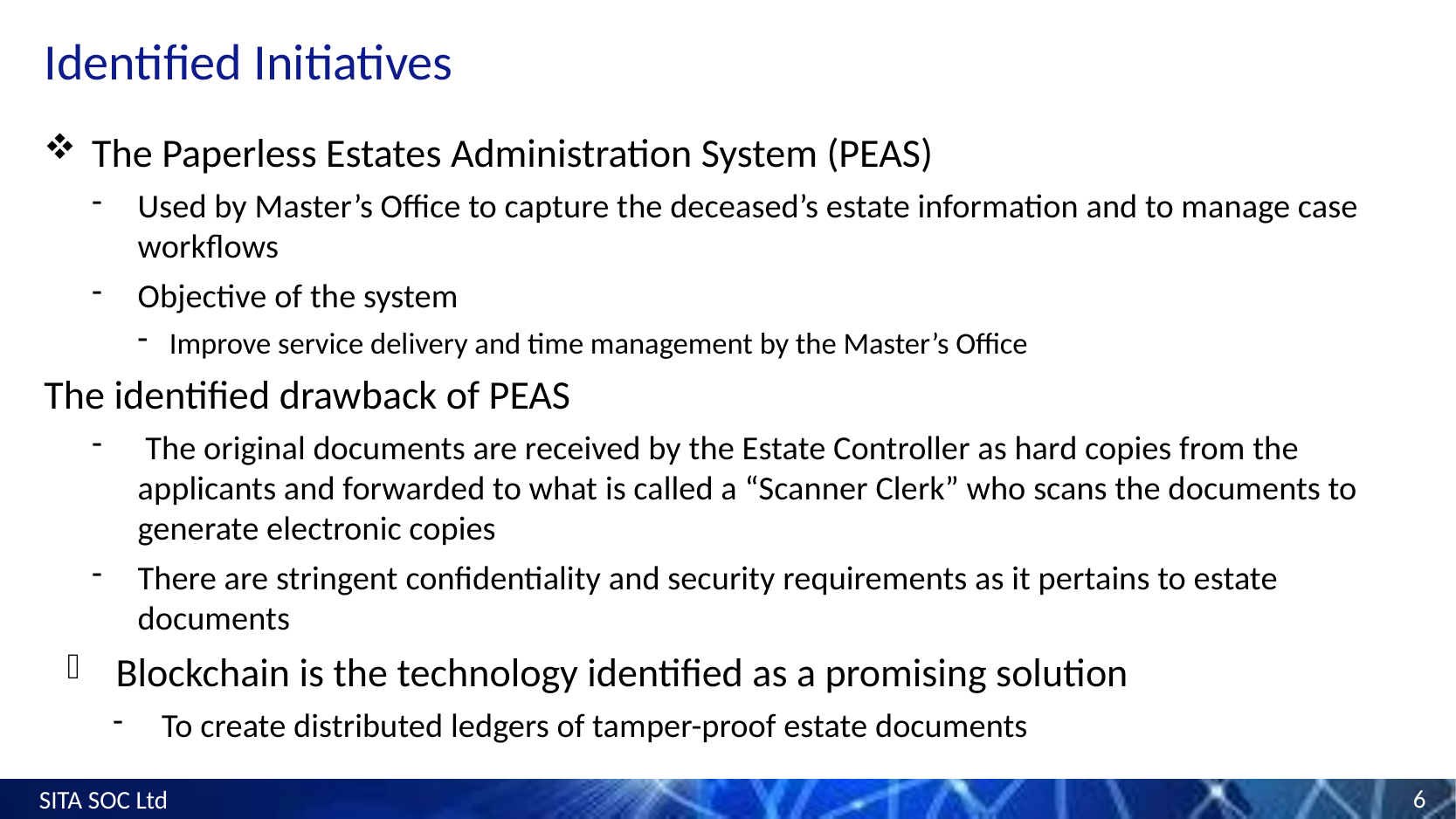

# Identified Initiatives
The Paperless Estates Administration System (PEAS)
Used by Master’s Office to capture the deceased’s estate information and to manage case workflows
Objective of the system
 Improve service delivery and time management by the Master’s Office
The identified drawback of PEAS
 The original documents are received by the Estate Controller as hard copies from the applicants and forwarded to what is called a “Scanner Clerk” who scans the documents to generate electronic copies
There are stringent confidentiality and security requirements as it pertains to estate documents
Blockchain is the technology identified as a promising solution
To create distributed ledgers of tamper-proof estate documents